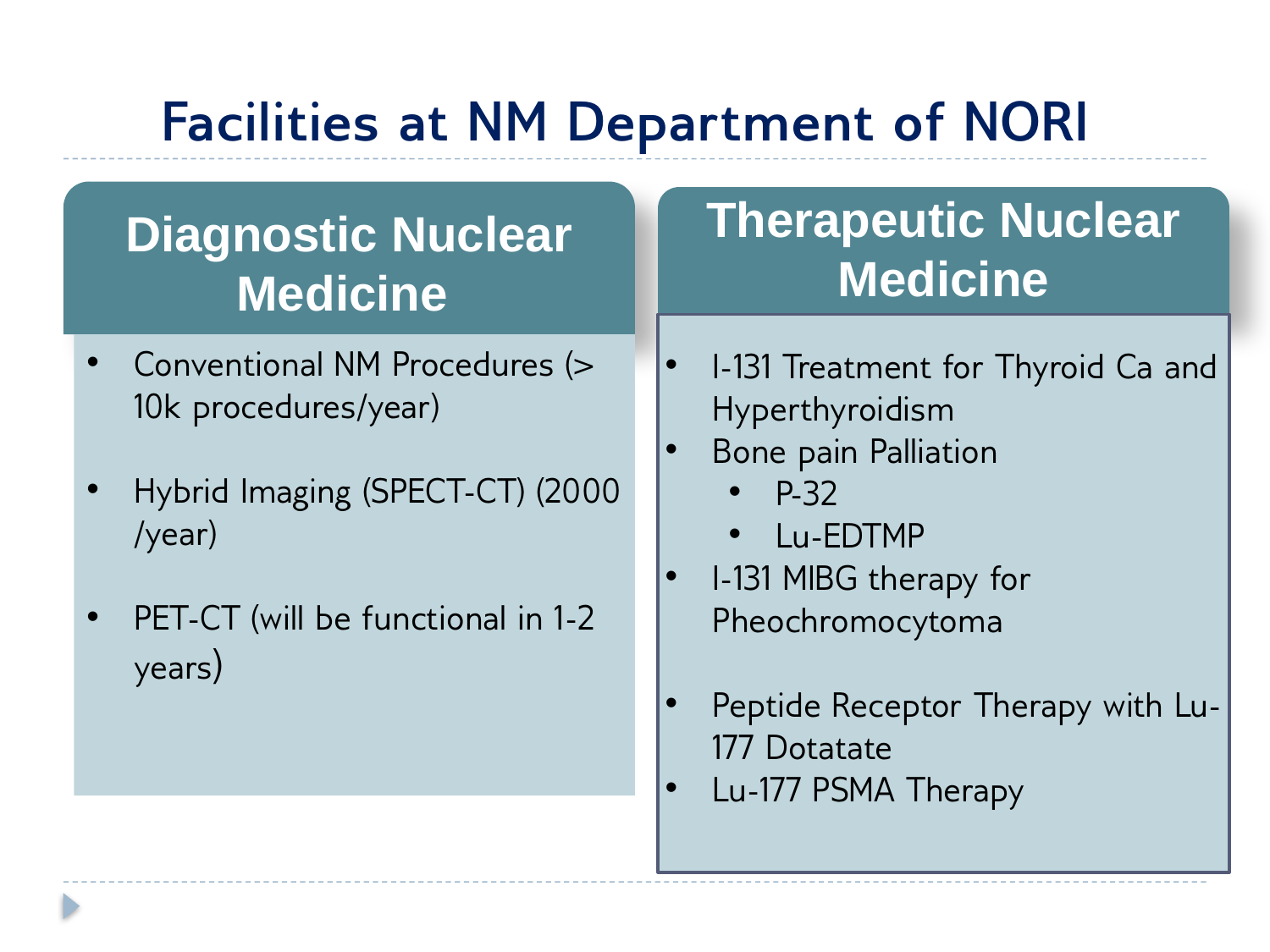

# Facilities at NM Department of NORI
Diagnostic Nuclear Medicine
Conventional NM Procedures (> 10k procedures/year)

Hybrid Imaging (SPECT-CT) (2000 /year)

PET-CT (will be functional in 1-2 years)

Therapeutic Nuclear Medicine

I-131 Treatment for Thyroid Ca and Hyperthyroidism
Bone pain Palliation
P-32
Lu-EDTMP
I-131 MIBG therapy for Pheochromocytoma

Peptide Receptor Therapy with Lu-177 Dotatate
Lu-177 PSMA Therapy